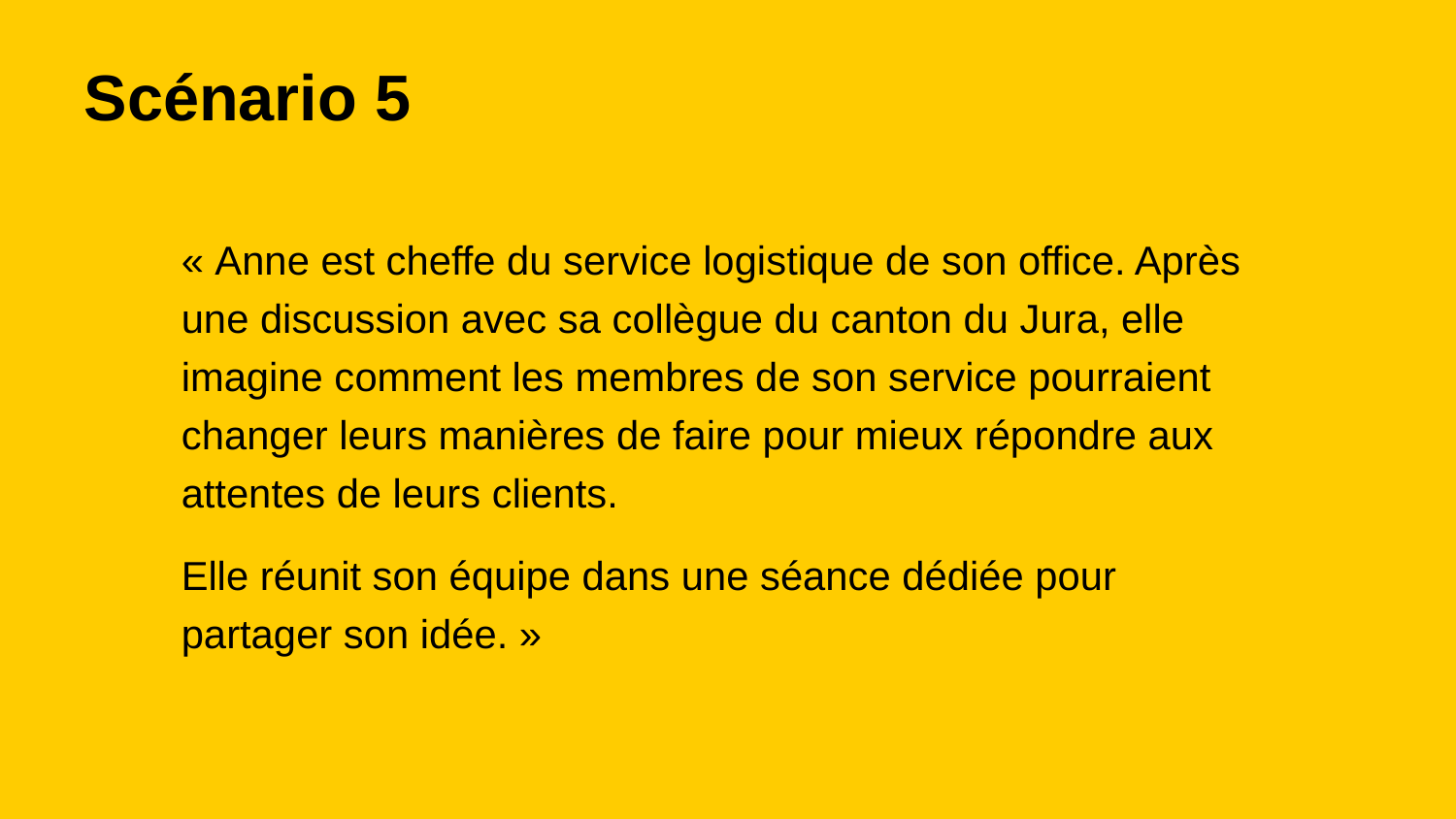

Scénario 5
« Anne est cheffe du service logistique de son office. Après une discussion avec sa collègue du canton du Jura, elle imagine comment les membres de son service pourraient changer leurs manières de faire pour mieux répondre aux attentes de leurs clients.
Elle réunit son équipe dans une séance dédiée pour partager son idée. »